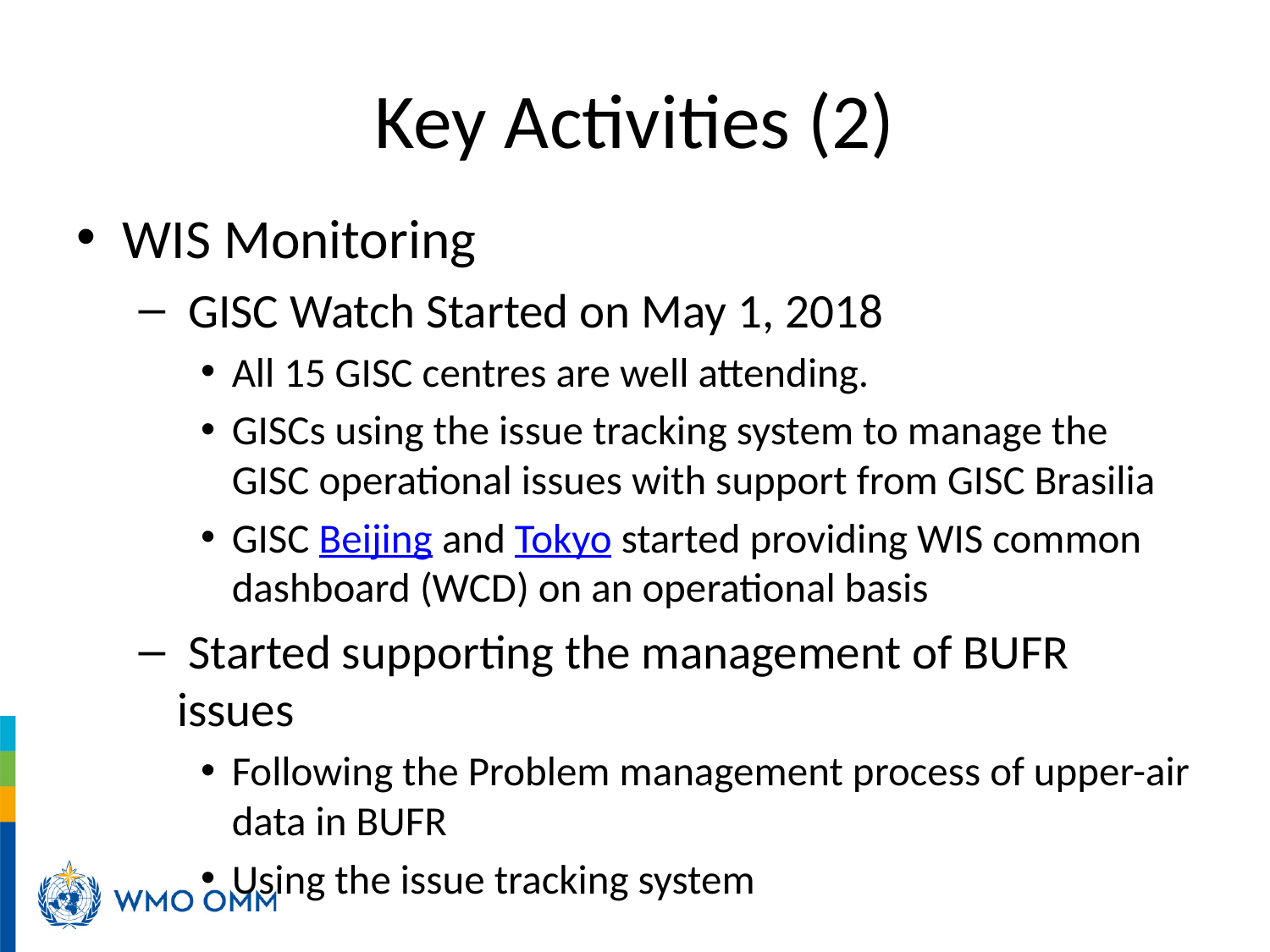

# Key Activities (2)
WIS Monitoring
 GISC Watch Started on May 1, 2018
All 15 GISC centres are well attending.
GISCs using the issue tracking system to manage the GISC operational issues with support from GISC Brasilia
GISC Beijing and Tokyo started providing WIS common dashboard (WCD) on an operational basis
 Started supporting the management of BUFR  issues
Following the Problem management process of upper-air data in BUFR
Using the issue tracking system